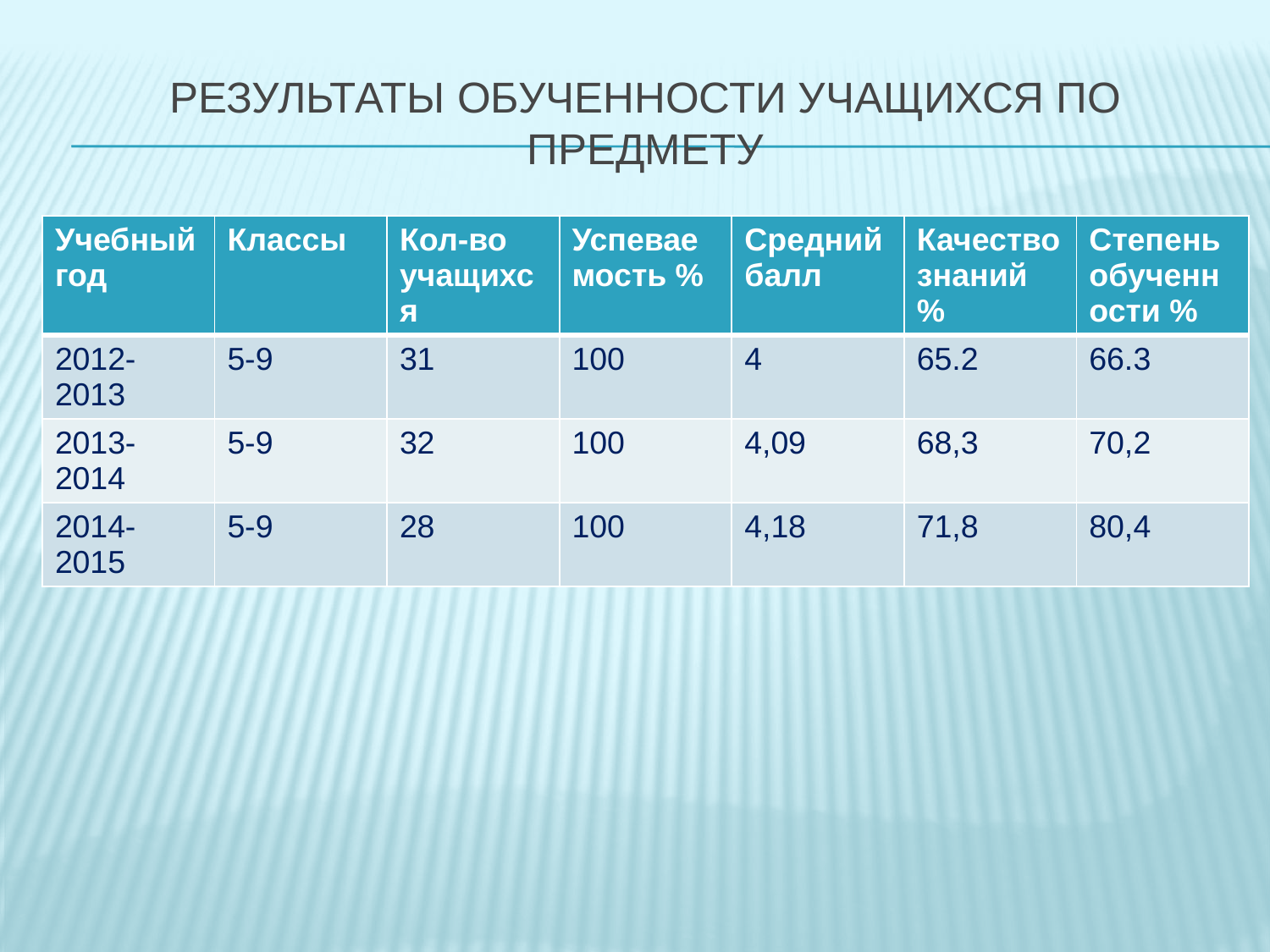

# РЕЗУЛЬТАТЫ обученности учащихся по предмету
| Учебный год | Классы | Кол-во учащихся | Успеваемость % | Средний балл | Качество знаний % | Степень обученности % |
| --- | --- | --- | --- | --- | --- | --- |
| 2012-2013 | 5-9 | 31 | 100 | 4 | 65.2 | 66.3 |
| 2013-2014 | 5-9 | 32 | 100 | 4,09 | 68,3 | 70,2 |
| 2014-2015 | 5-9 | 28 | 100 | 4,18 | 71,8 | 80,4 |